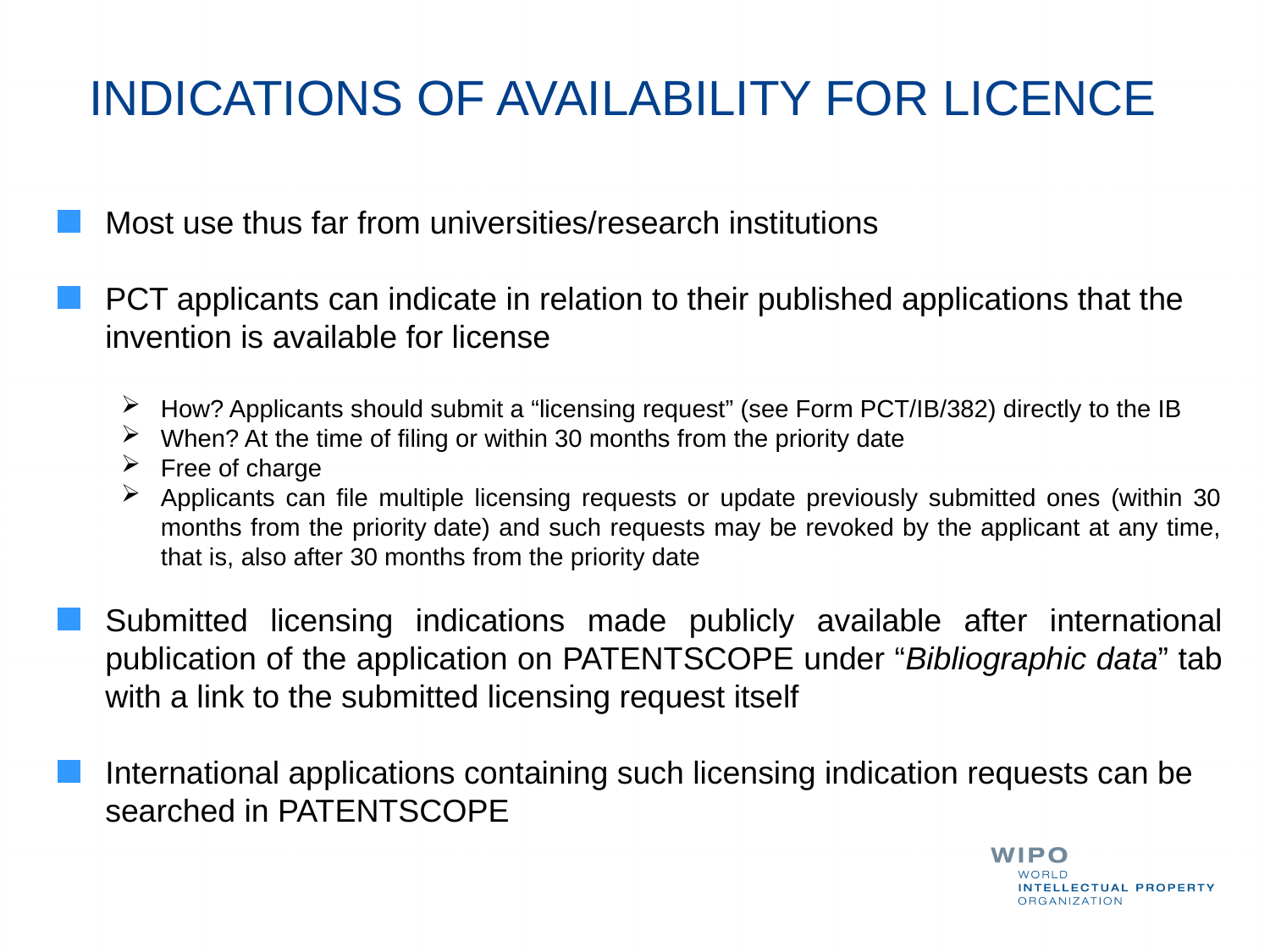

# INDICATIONS OF AVAILABILITY FOR LICENCE
Most use thus far from universities/research institutions

PCT applicants can indicate in relation to their published applications that the invention is available for license

How? Applicants should submit a “licensing request” (see Form PCT/IB/382) directly to the IB
When? At the time of filing or within 30 months from the priority date
Free of charge
Applicants can file multiple licensing requests or update previously submitted ones (within 30 months from the priority date) and such requests may be revoked by the applicant at any time, that is, also after 30 months from the priority date

Submitted licensing indications made publicly available after international publication of the application on PATENTSCOPE under “Bibliographic data” tab with a link to the submitted licensing request itself

International applications containing such licensing indication requests can be searched in PATENTSCOPE